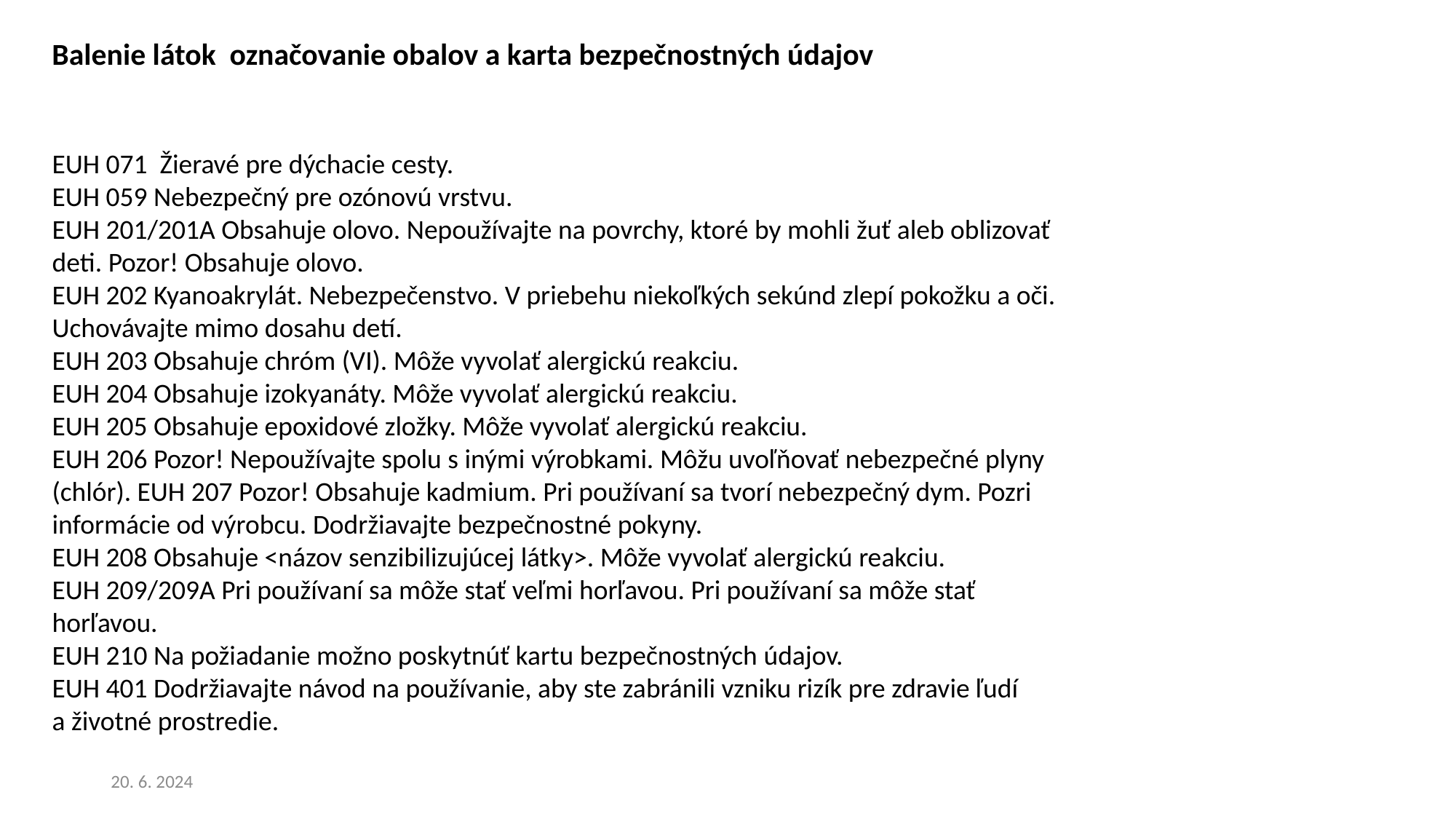

Balenie látok  označovanie obalov a karta bezpečnostných údajov
EUH 071  Žieravé pre dýchacie cesty.
EUH 059 Nebezpečný pre ozónovú vrstvu.
EUH 201/201A Obsahuje olovo. Nepoužívajte na povrchy, ktoré by mohli žuť aleb oblizovať deti. Pozor! Obsahuje olovo.
EUH 202 Kyanoakrylát. Nebezpečenstvo. V priebehu niekoľkých sekúnd zlepí pokožku a oči. Uchovávajte mimo dosahu detí.
EUH 203 Obsahuje chróm (VI). Môže vyvolať alergickú reakciu.
EUH 204 Obsahuje izokyanáty. Môže vyvolať alergickú reakciu.
EUH 205 Obsahuje epoxidové zložky. Môže vyvolať alergickú reakciu.
EUH 206 Pozor! Nepoužívajte spolu s inými výrobkami. Môžu uvoľňovať nebezpečné plyny (chlór). EUH 207 Pozor! Obsahuje kadmium. Pri používaní sa tvorí nebezpečný dym. Pozri informácie od výrobcu. Dodržiavajte bezpečnostné pokyny.
EUH 208 Obsahuje <názov senzibilizujúcej látky>. Môže vyvolať alergickú reakciu.
EUH 209/209A Pri používaní sa môže stať veľmi horľavou. Pri používaní sa môže stať horľavou.
EUH 210 Na požiadanie možno poskytnúť kartu bezpečnostných údajov.
EUH 401 Dodržiavajte návod na používanie, aby ste zabránili vzniku rizík pre zdravie ľudí a životné prostredie.
20. 6. 2024